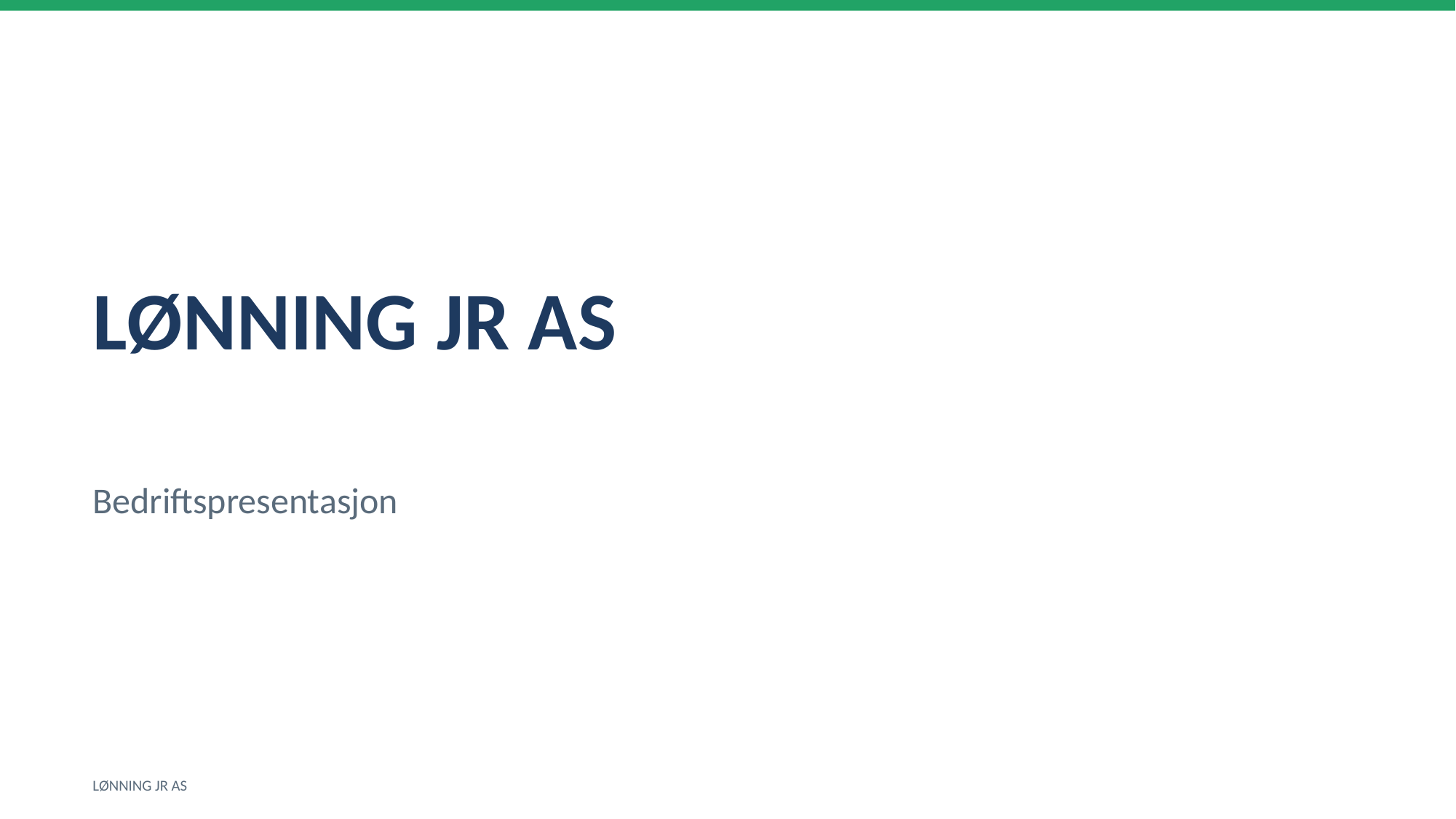

LØNNING JR AS
Bedriftspresentasjon
LØNNING JR AS